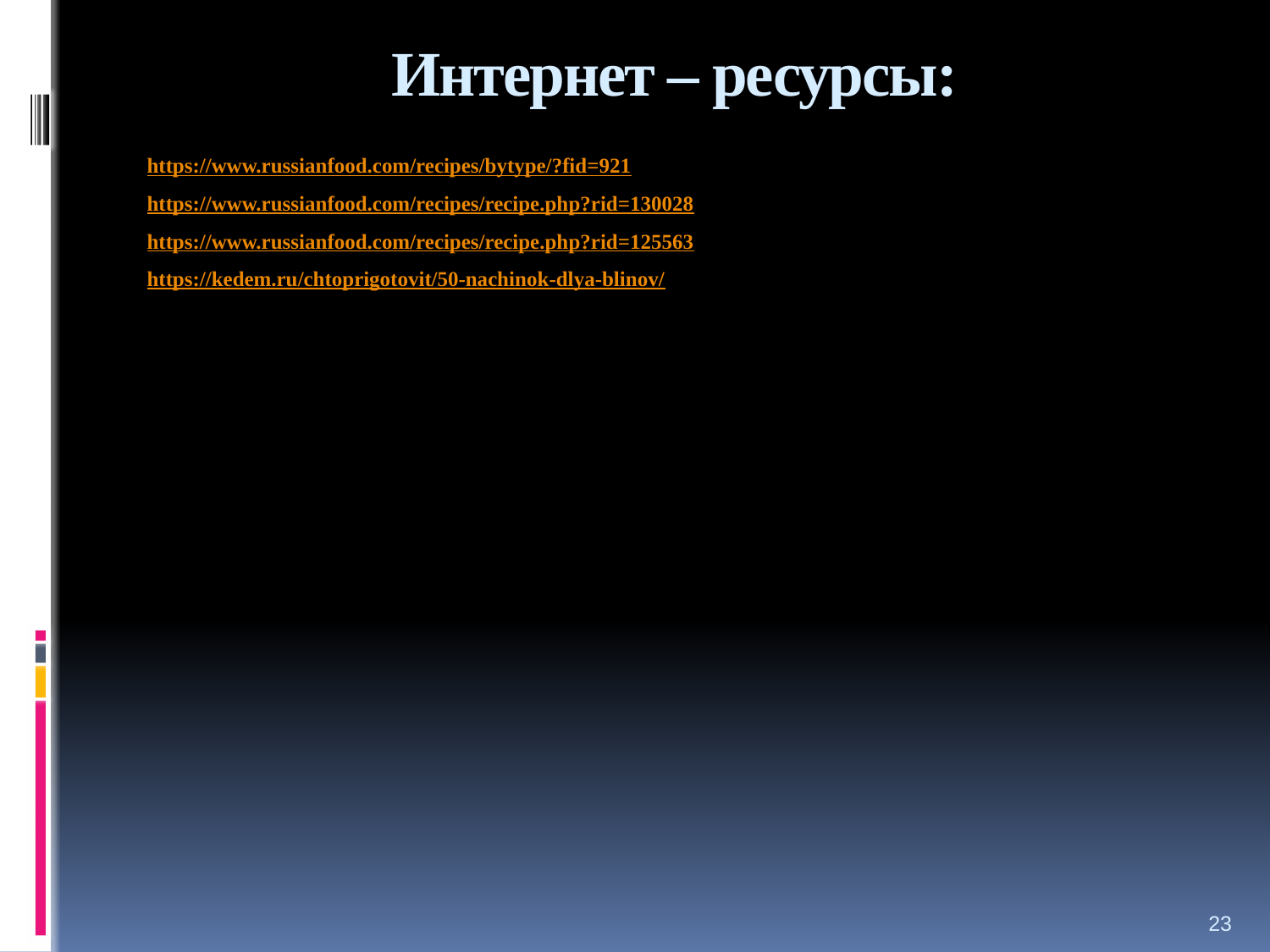

# Интернет – ресурсы:
https://www.russianfood.com/recipes/bytype/?fid=921
https://www.russianfood.com/recipes/recipe.php?rid=130028
https://www.russianfood.com/recipes/recipe.php?rid=125563
https://kedem.ru/chtoprigotovit/50-nachinok-dlya-blinov/
23